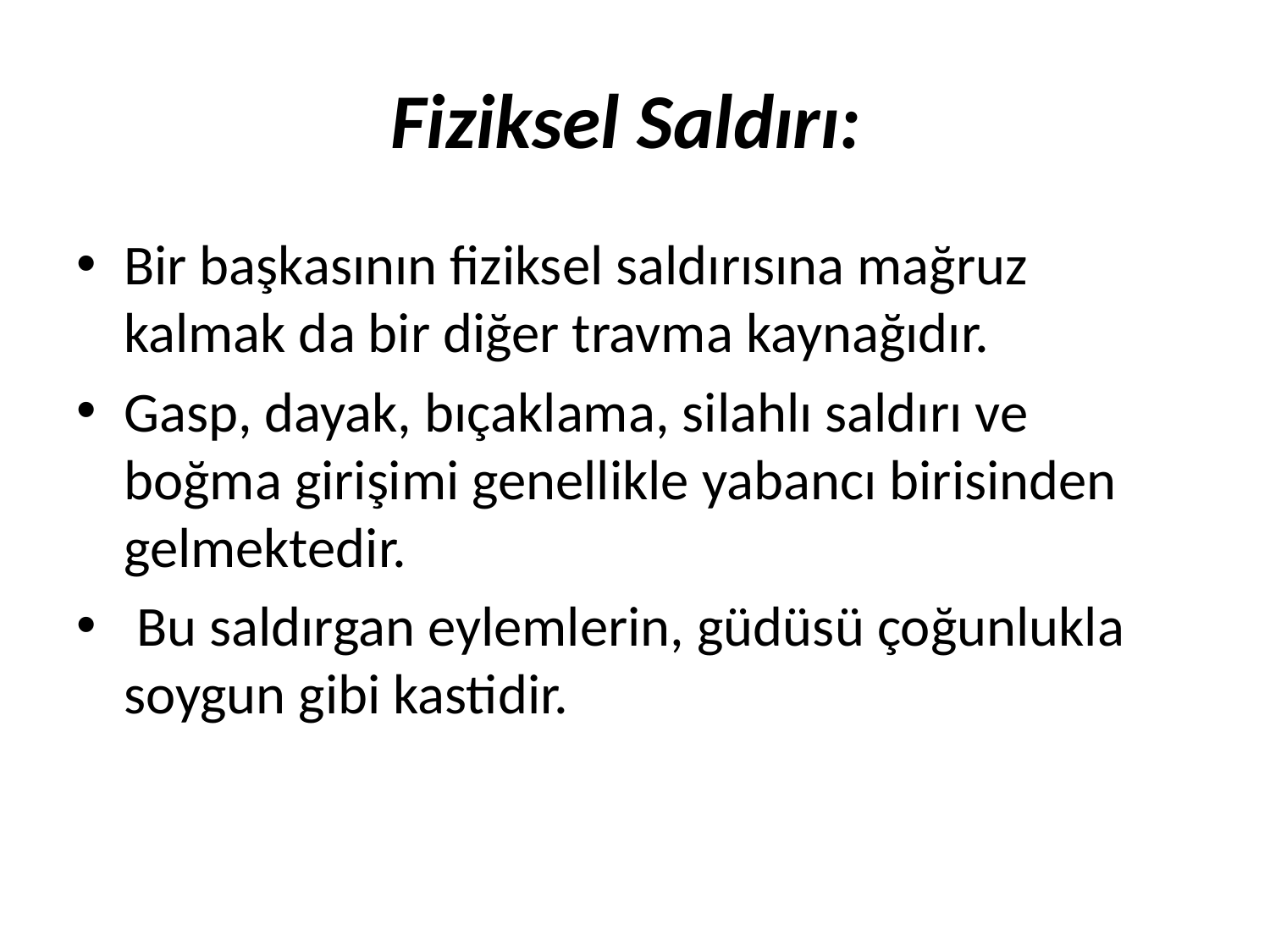

# Fiziksel Saldırı:
Bir başkasının fiziksel saldırısına mağruz kalmak da bir diğer travma kaynağıdır.
Gasp, dayak, bıçaklama, silahlı saldırı ve boğma girişimi genellikle yabancı birisinden gelmektedir.
 Bu saldırgan eylemlerin, güdüsü çoğunlukla soygun gibi kastidir.